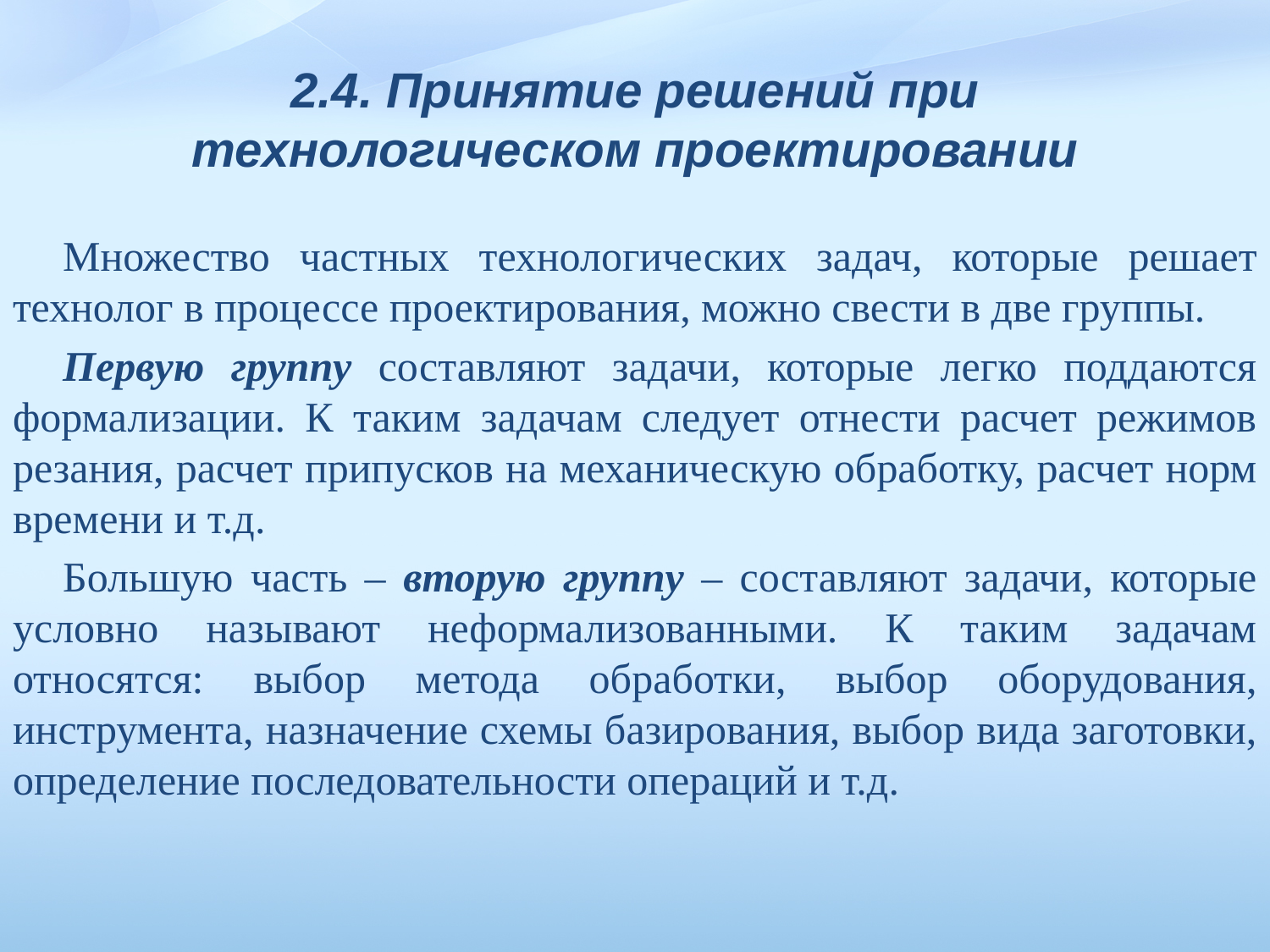

# 2.4. Принятие решений при технологическом проектировании
Множество частных технологических задач, которые решает технолог в процессе проектирования, можно свести в две группы.
Первую группу составляют задачи, которые легко поддаются формализации. К таким задачам следует отнести расчет режимов резания, расчет припусков на механическую обработку, расчет норм времени и т.д.
Большую часть – вторую группу – составляют задачи, которые условно называют неформализованными. К таким задачам относятся: выбор метода обработки, выбор оборудования, инструмента, назначение схемы базирования, выбор вида заготовки, определение последовательности операций и т.д.